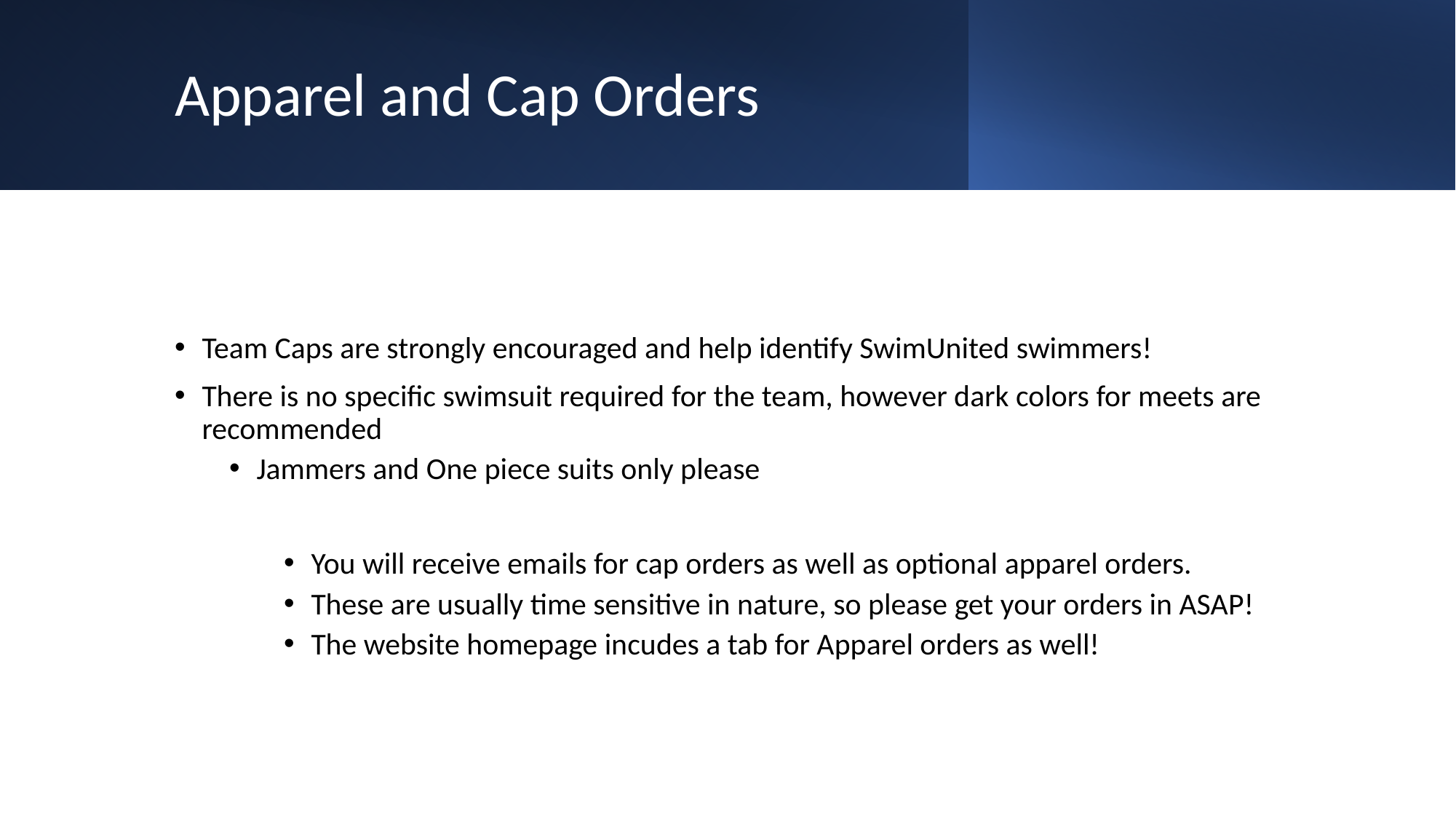

# Apparel and Cap Orders
Team Caps are strongly encouraged and help identify SwimUnited swimmers!
There is no specific swimsuit required for the team, however dark colors for meets are recommended
Jammers and One piece suits only please

You will receive emails for cap orders as well as optional apparel orders.
These are usually time sensitive in nature, so please get your orders in ASAP!
The website homepage incudes a tab for Apparel orders as well!